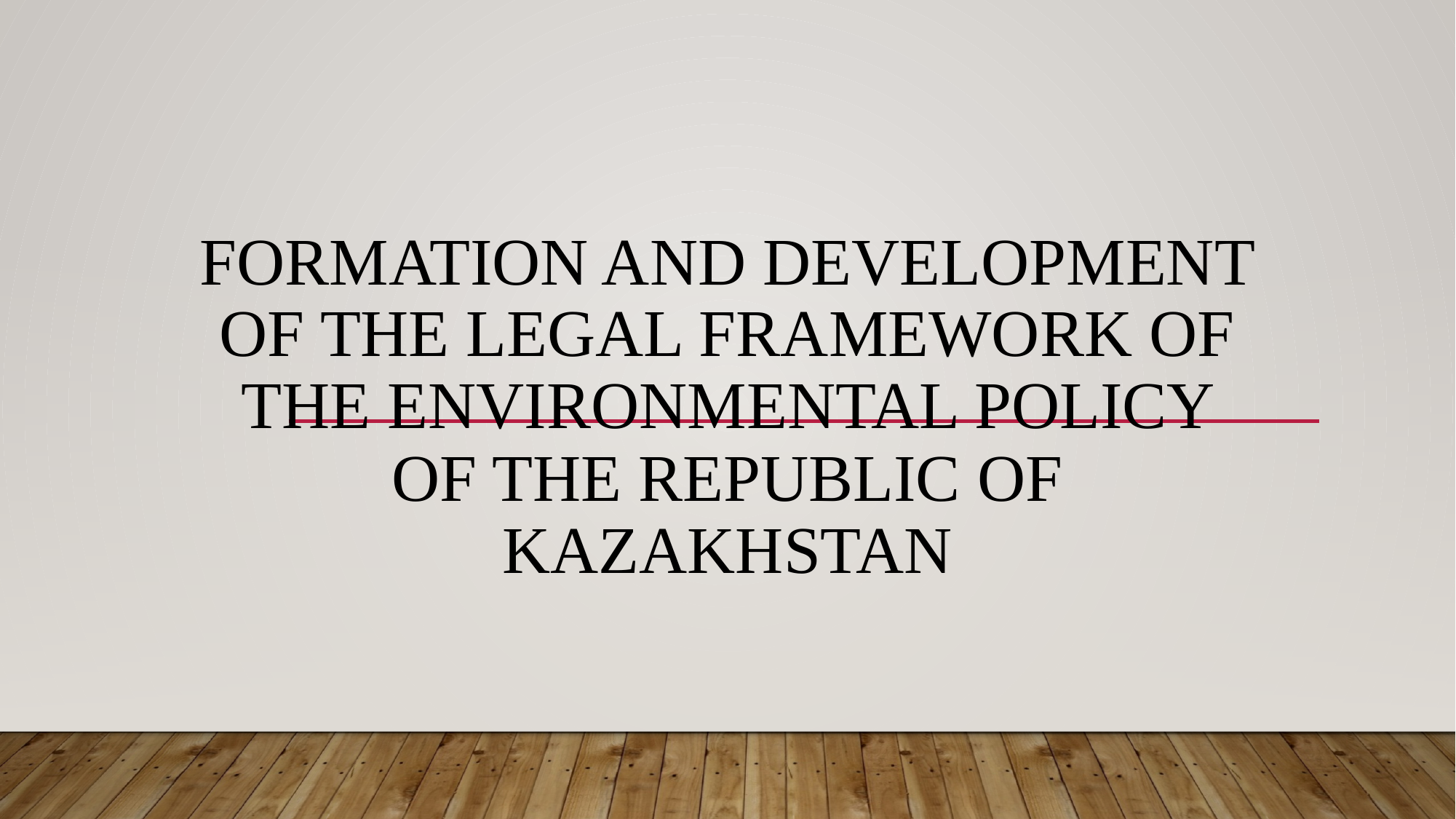

# Formation and development of the legal framework of the environmental policy of the Republic of Kazakhstan